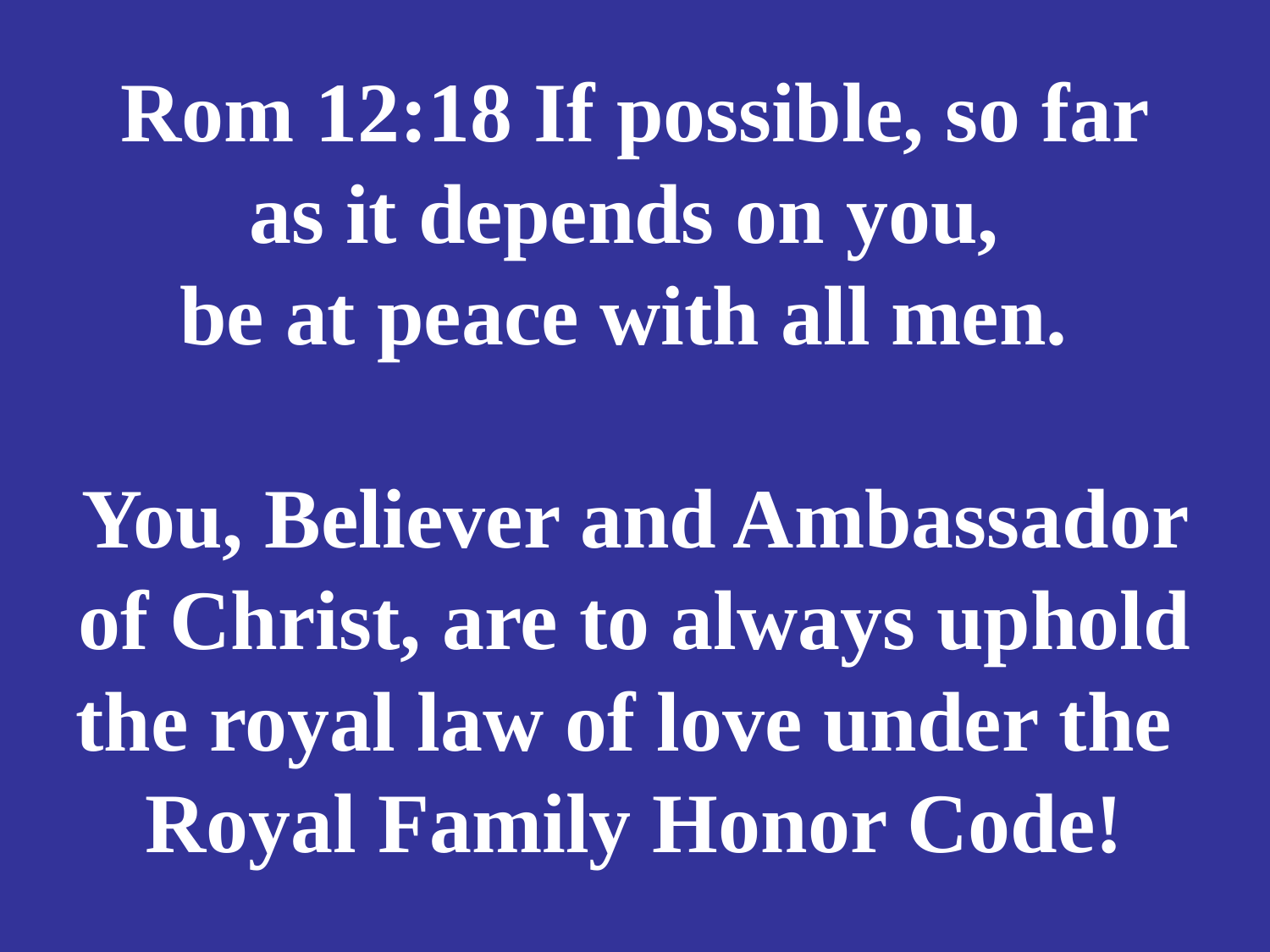

# Rom 12:18 If possible, so far as it depends on you, be at peace with all men. You, Believer and Ambassador of Christ, are to always uphold the royal law of love under the  Royal Family Honor Code!